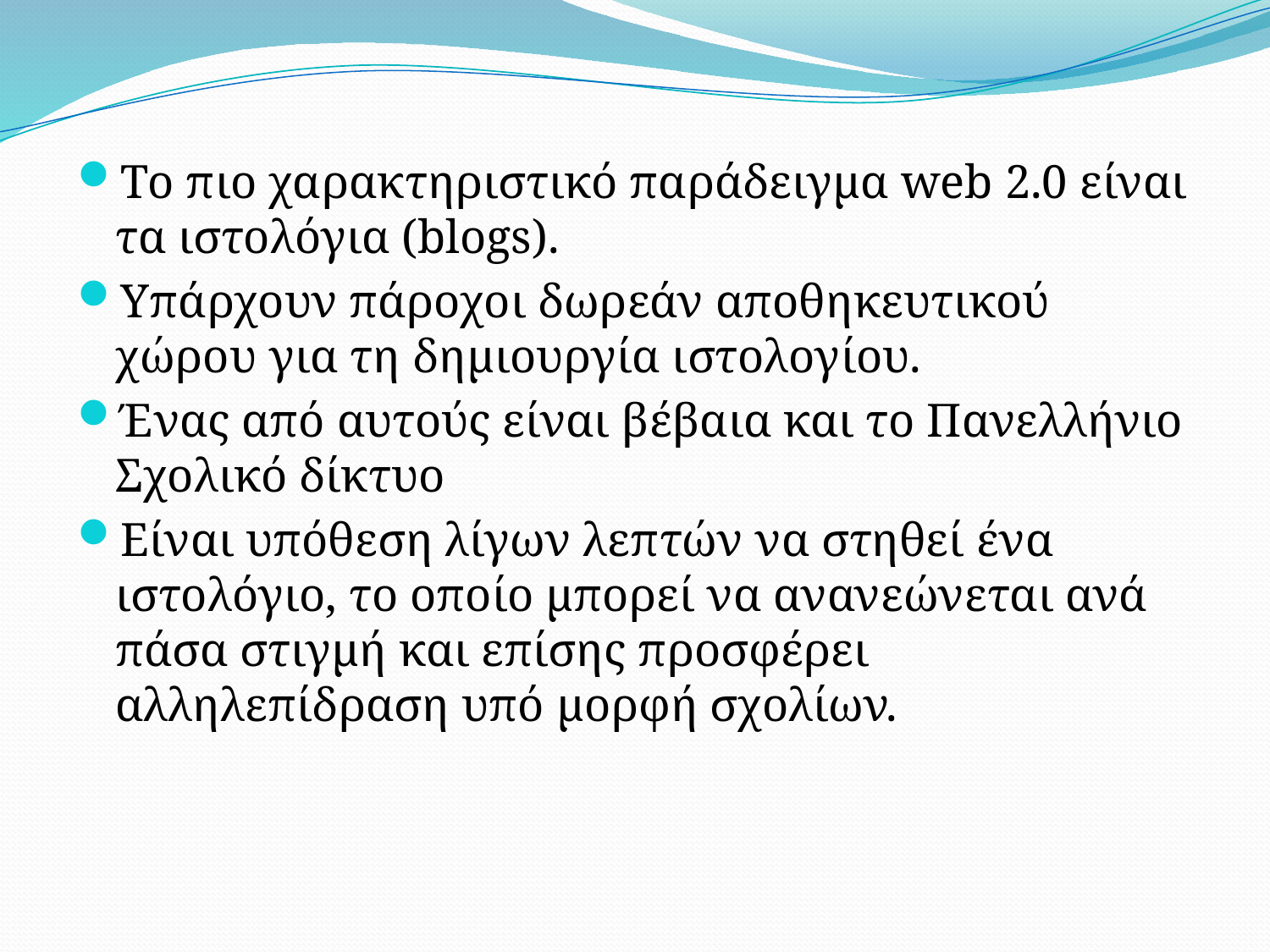

Το πιο χαρακτηριστικό παράδειγμα web 2.0 είναι τα ιστολόγια (blogs).
Υπάρχουν πάροχοι δωρεάν αποθηκευτικού χώρου για τη δημιουργία ιστολογίου.
Ένας από αυτούς είναι βέβαια και το Πανελλήνιο Σχολικό δίκτυο
Είναι υπόθεση λίγων λεπτών να στηθεί ένα ιστολόγιο, το οποίο μπορεί να ανανεώνεται ανά πάσα στιγμή και επίσης προσφέρει αλληλεπίδραση υπό μορφή σχολίων.